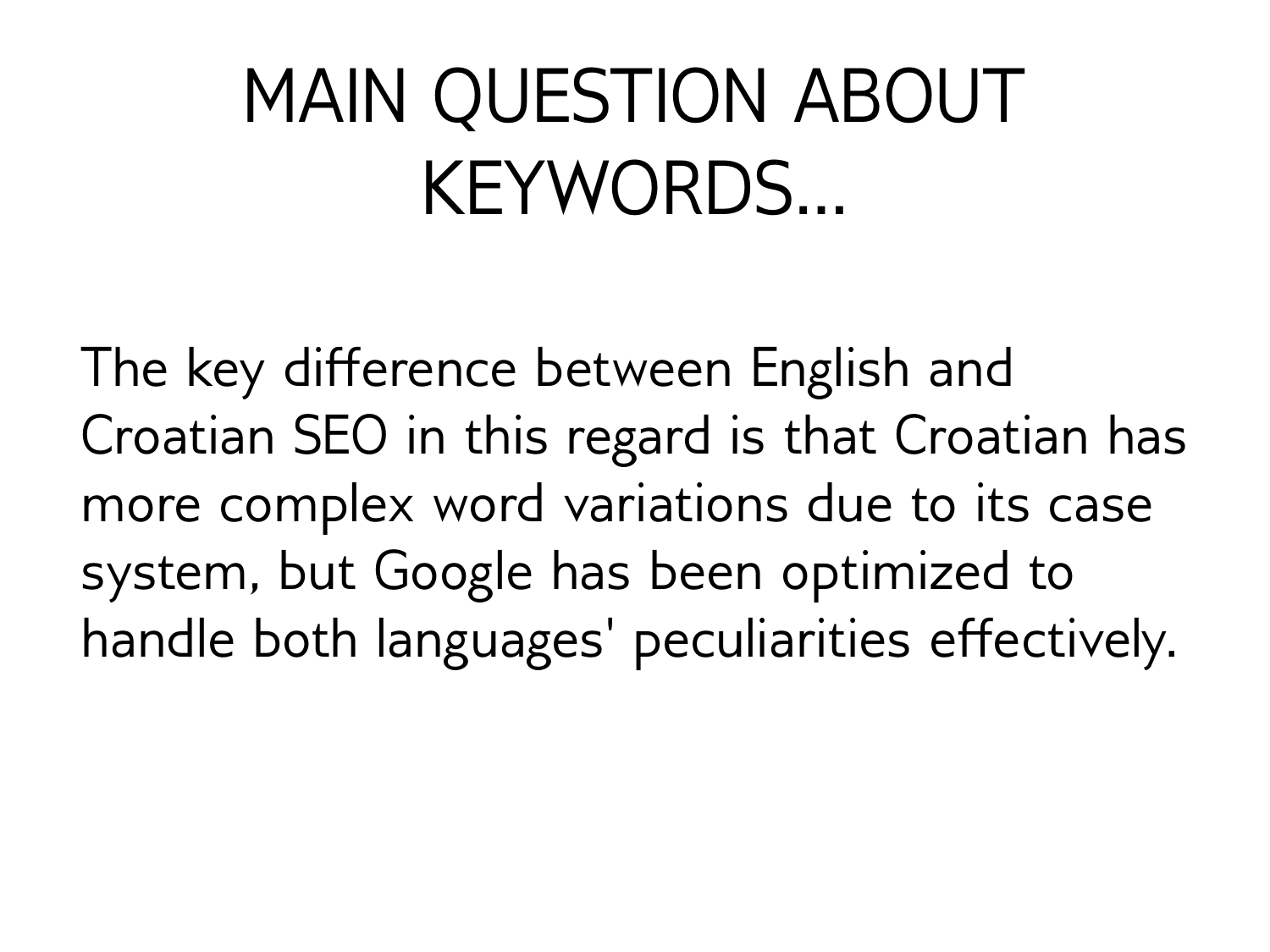

# MAIN QUESTION ABOUT KEYWORDS…
The key difference between English and Croatian SEO in this regard is that Croatian has more complex word variations due to its case system, but Google has been optimized to handle both languages' peculiarities effectively.